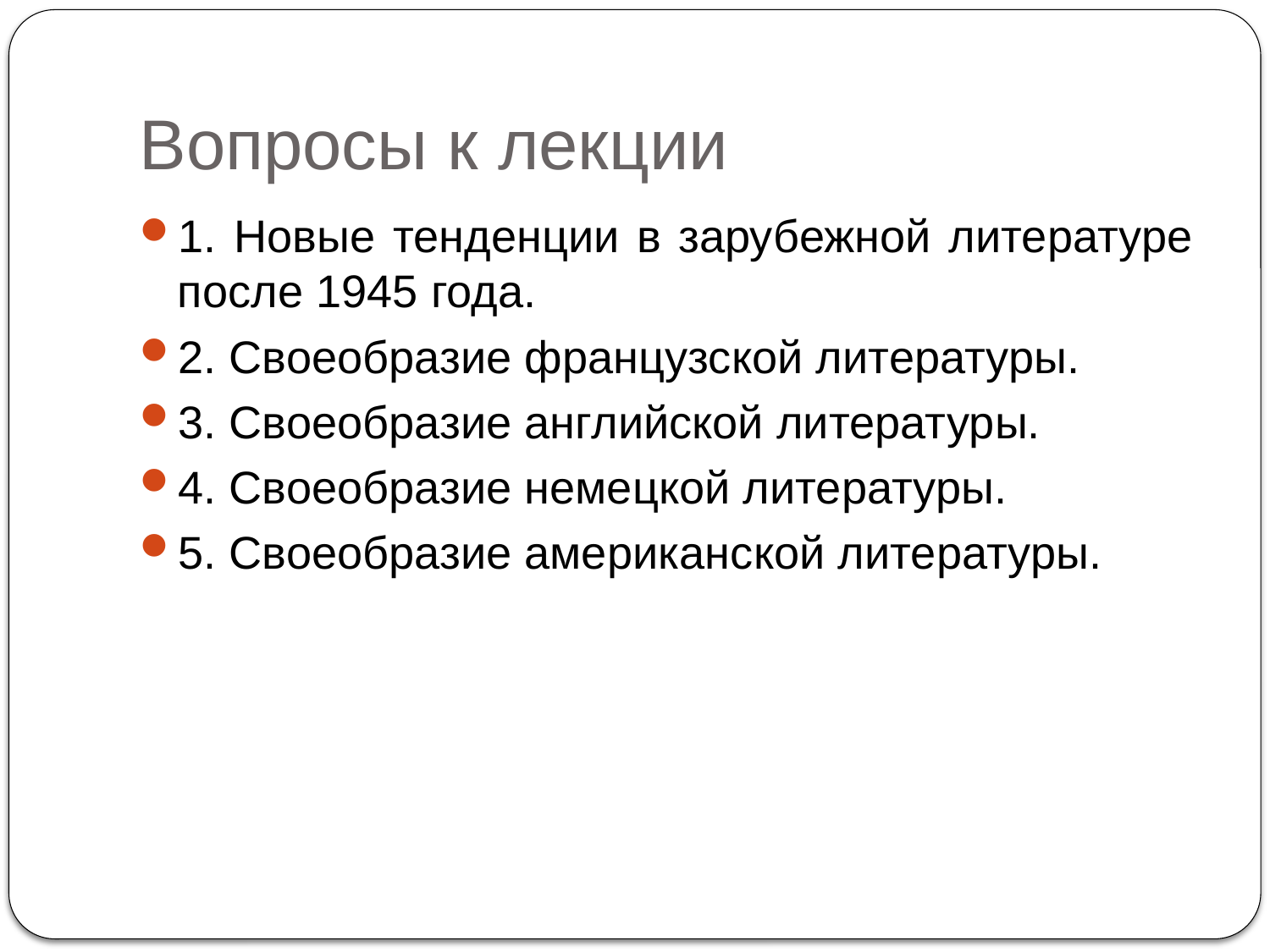

# Вопросы к лекции
1. Новые тенденции в зарубежной литературе после 1945 года.
2. Своеобразие французской литературы.
3. Своеобразие английской литературы.
4. Своеобразие немецкой литературы.
5. Своеобразие американской литературы.